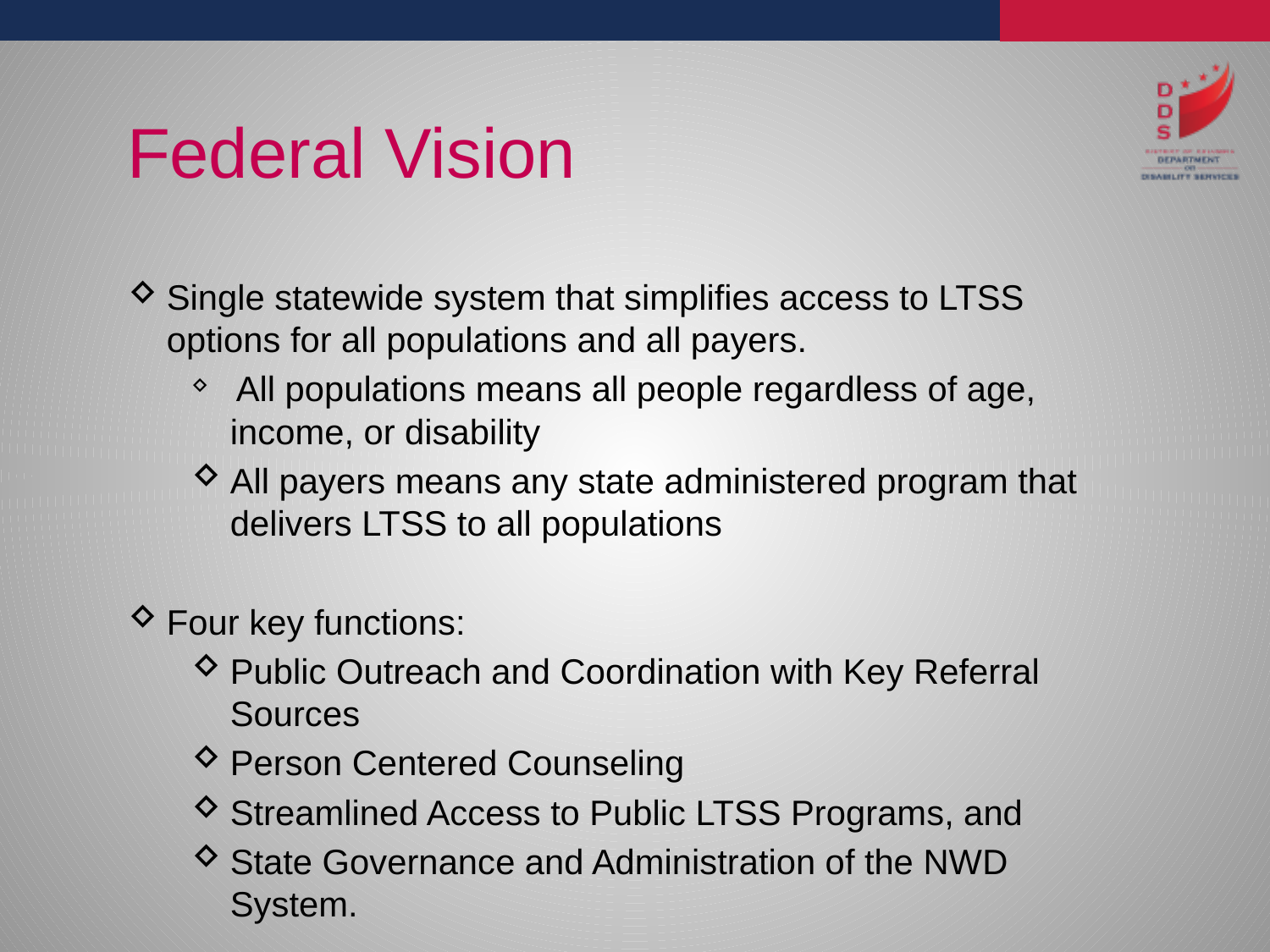

# Federal Vision
Single statewide system that simplifies access to LTSS options for all populations and all payers.
 All populations means all people regardless of age, income, or disability
All payers means any state administered program that delivers LTSS to all populations

Four key functions:
Public Outreach and Coordination with Key Referral Sources
Person Centered Counseling
Streamlined Access to Public LTSS Programs, and
State Governance and Administration of the NWD System.